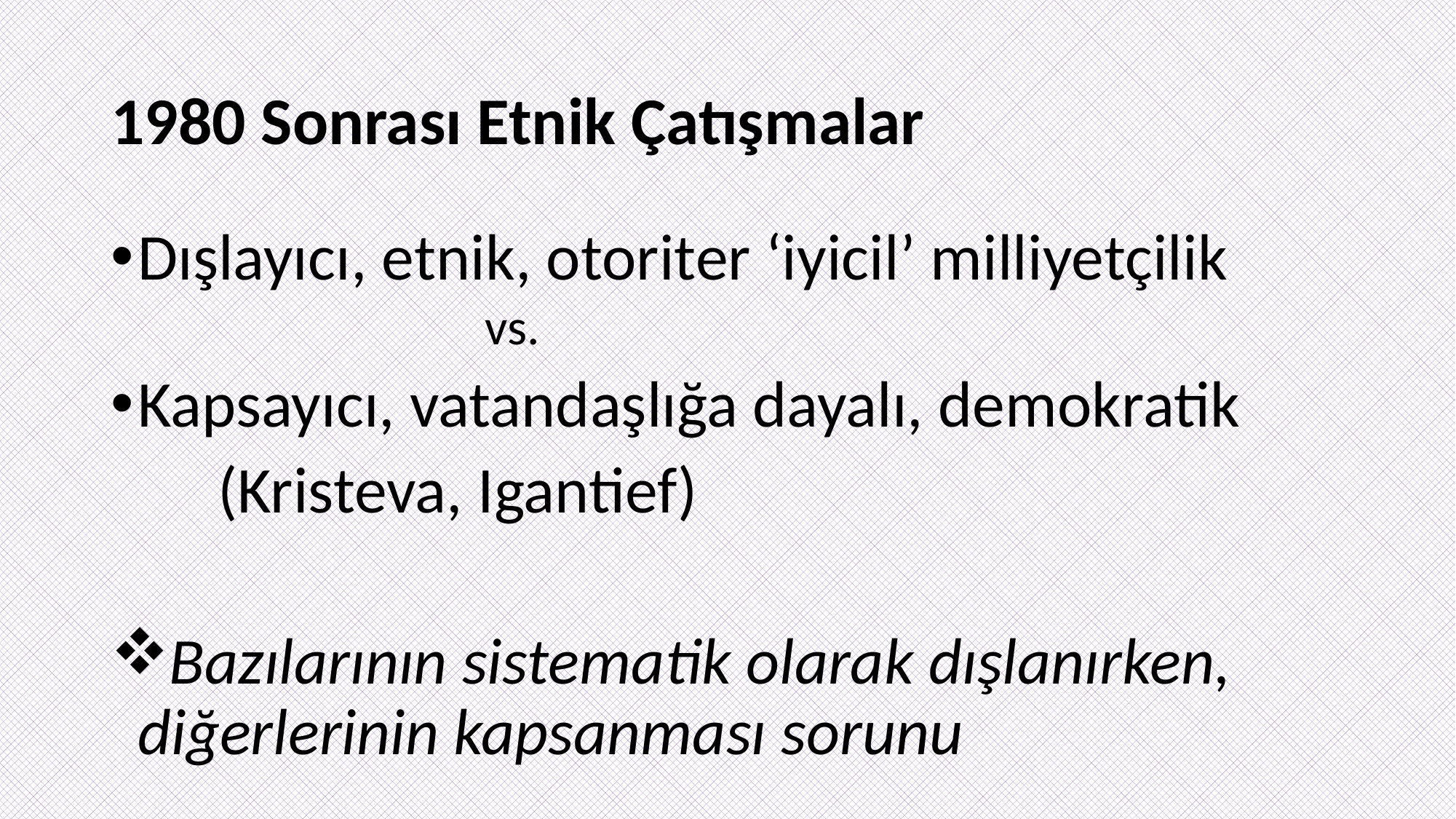

# 1980 Sonrası Etnik Çatışmalar
Dışlayıcı, etnik, otoriter ‘iyicil’ milliyetçilik
  			vs.
Kapsayıcı, vatandaşlığa dayalı, demokratik
	(Kristeva, Igantief)

Bazılarının sistematik olarak dışlanırken, diğerlerinin kapsanması sorunu